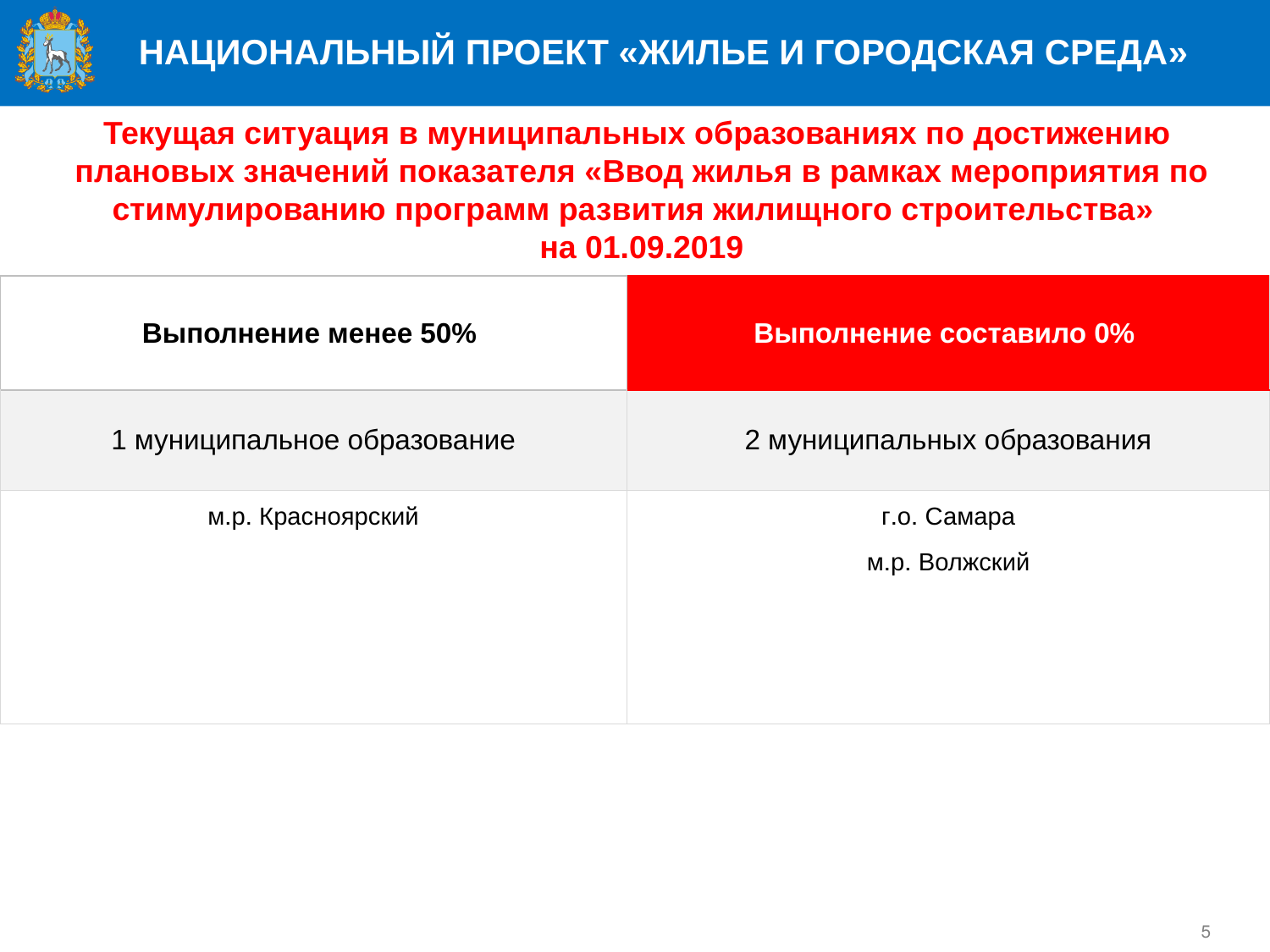

НАЦИОНАЛЬНЫЙ ПРОЕКТ «ЖИЛЬЕ И ГОРОДСКАЯ СРЕДА»
Текущая ситуация в муниципальных образованиях по достижению
плановых значений показателя «Ввод жилья в рамках мероприятия по стимулированию программ развития жилищного строительства»
на 01.09.2019
| Выполнение менее 50% | Выполнение составило 0% |
| --- | --- |
| 1 муниципальное образование | 2 муниципальных образования |
| м.р. Красноярский | г.о. Самара м.р. Волжский |
5